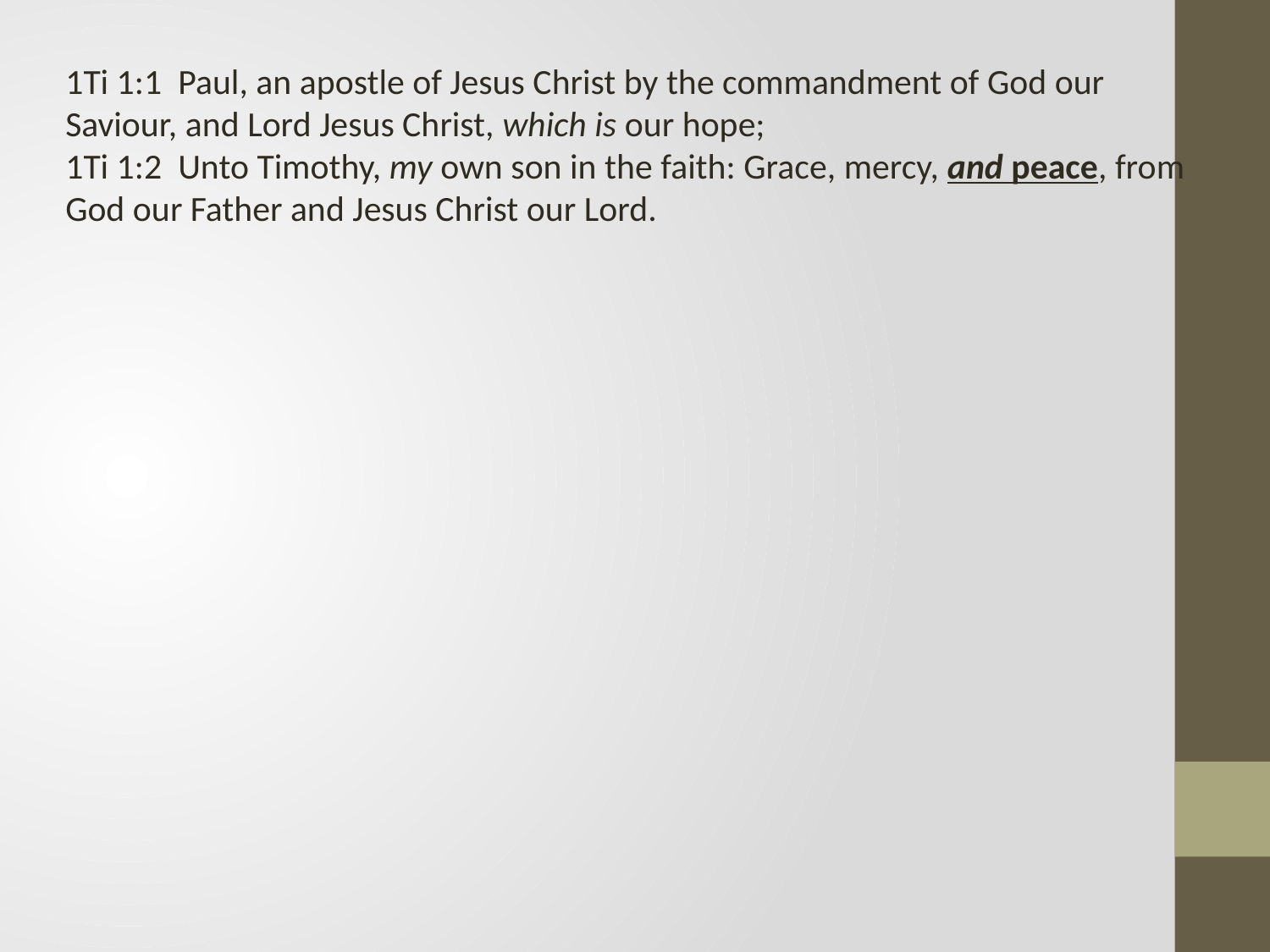

1Ti 1:1  Paul, an apostle of Jesus Christ by the commandment of God our Saviour, and Lord Jesus Christ, which is our hope;
1Ti 1:2  Unto Timothy, my own son in the faith: Grace, mercy, and peace, from God our Father and Jesus Christ our Lord.